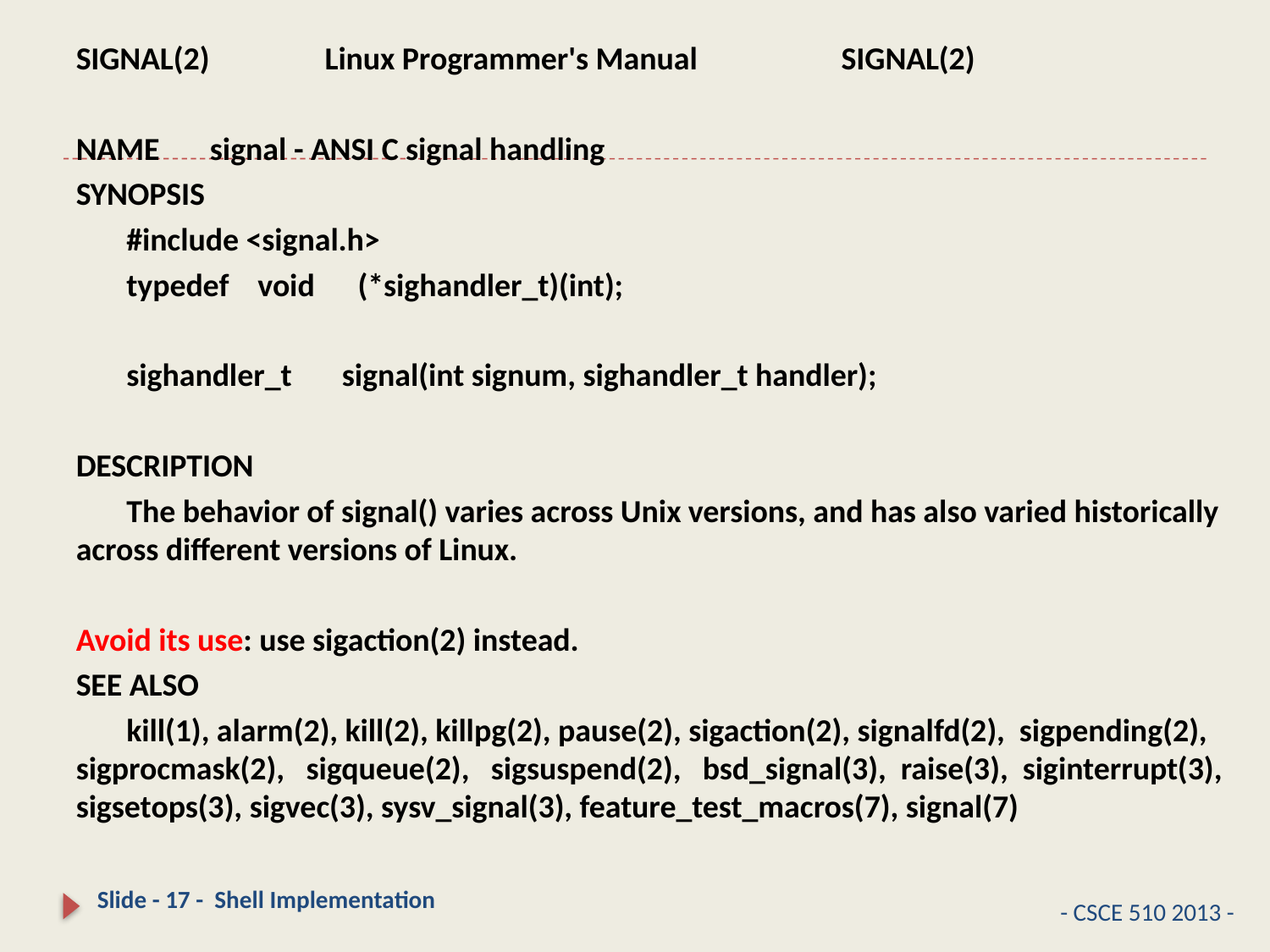

#
SIGNAL(2)                Linux Programmer's Manual                    SIGNAL(2)

NAME       signal - ANSI C signal handling
SYNOPSIS
       #include <signal.h>
       typedef    void      (*sighandler_t)(int);

       sighandler_t       signal(int signum, sighandler_t handler);

DESCRIPTION
       The behavior of signal() varies across Unix versions, and has also varied historically across different versions of Linux.

Avoid its use: use sigaction(2) instead.
SEE ALSO
       kill(1), alarm(2), kill(2), killpg(2), pause(2), sigaction(2), signalfd(2),  sigpending(2),  sigprocmask(2),   sigqueue(2),   sigsuspend(2),   bsd_signal(3),  raise(3),  siginterrupt(3),  sigsetops(3), sigvec(3), sysv_signal(3), feature_test_macros(7), signal(7)
Slide - 17 -  Shell Implementation
- CSCE 510 2013 -